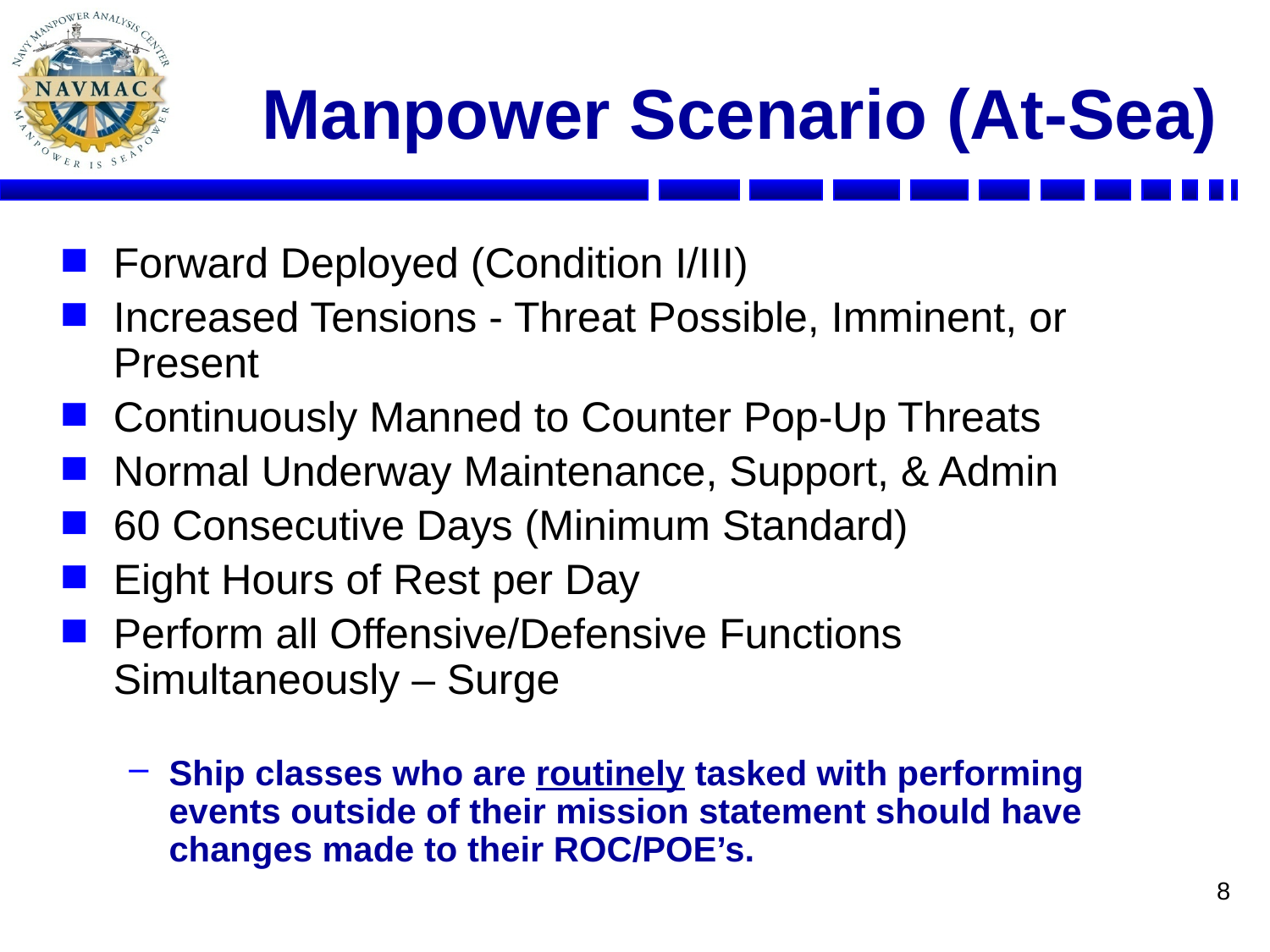

# Manpower Scenario (At-Sea)
Forward Deployed (Condition I/III)
Increased Tensions - Threat Possible, Imminent, or Present
Continuously Manned to Counter Pop-Up Threats
Normal Underway Maintenance, Support, & Admin
60 Consecutive Days (Minimum Standard)
Eight Hours of Rest per Day
Perform all Offensive/Defensive Functions Simultaneously – Surge

Ship classes who are routinely tasked with performing events outside of their mission statement should have changes made to their ROC/POE’s.
8